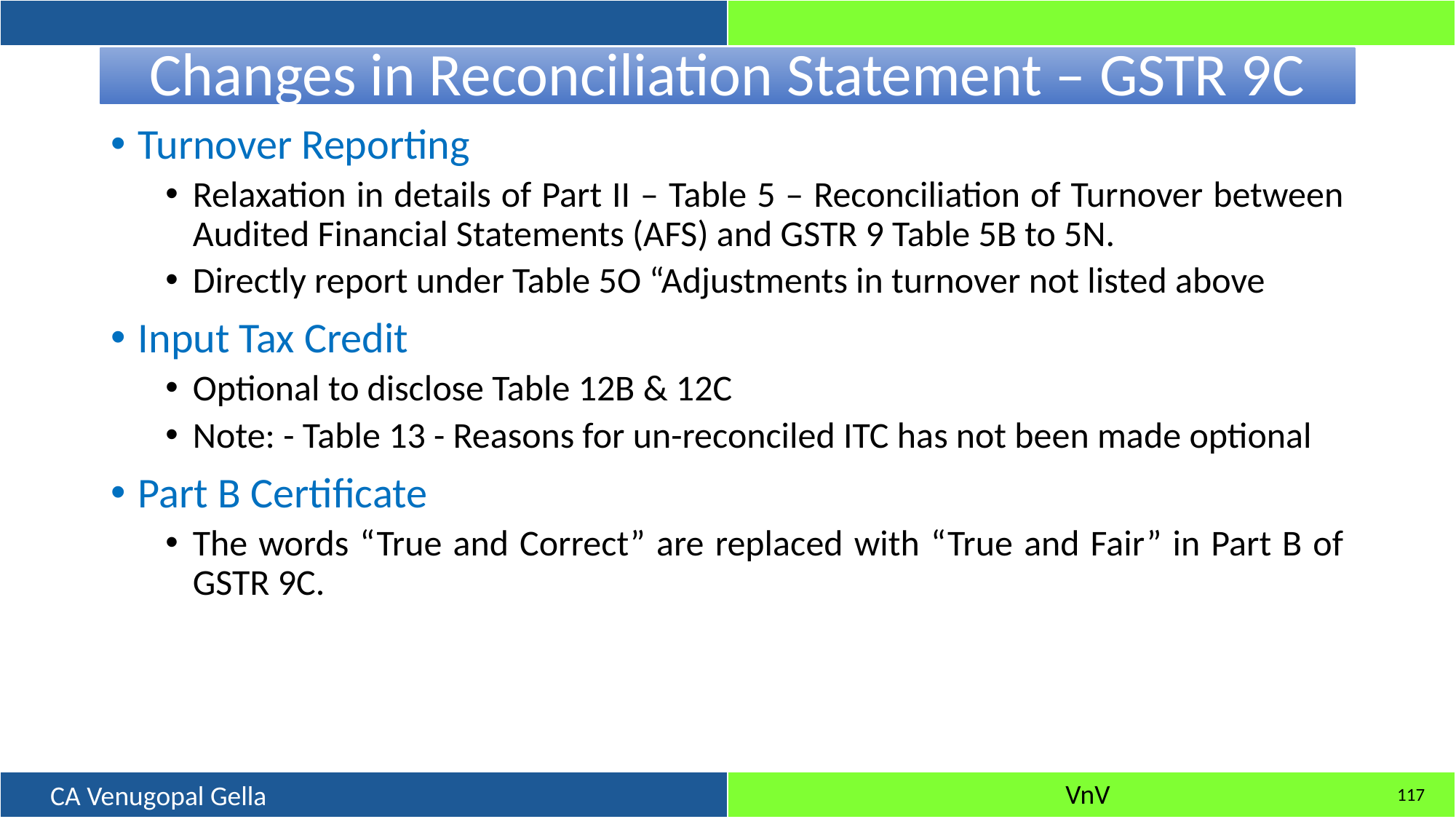

# Changes in Reconciliation Statement – GSTR 9C
Turnover Reporting
Relaxation in details of Part II – Table 5 – Reconciliation of Turnover between Audited Financial Statements (AFS) and GSTR 9 Table 5B to 5N.
Directly report under Table 5O “Adjustments in turnover not listed above
Input Tax Credit
Optional to disclose Table 12B & 12C
Note: - Table 13 - Reasons for un-reconciled ITC has not been made optional
Part B Certificate
The words “True and Correct” are replaced with “True and Fair” in Part B of GSTR 9C.
117